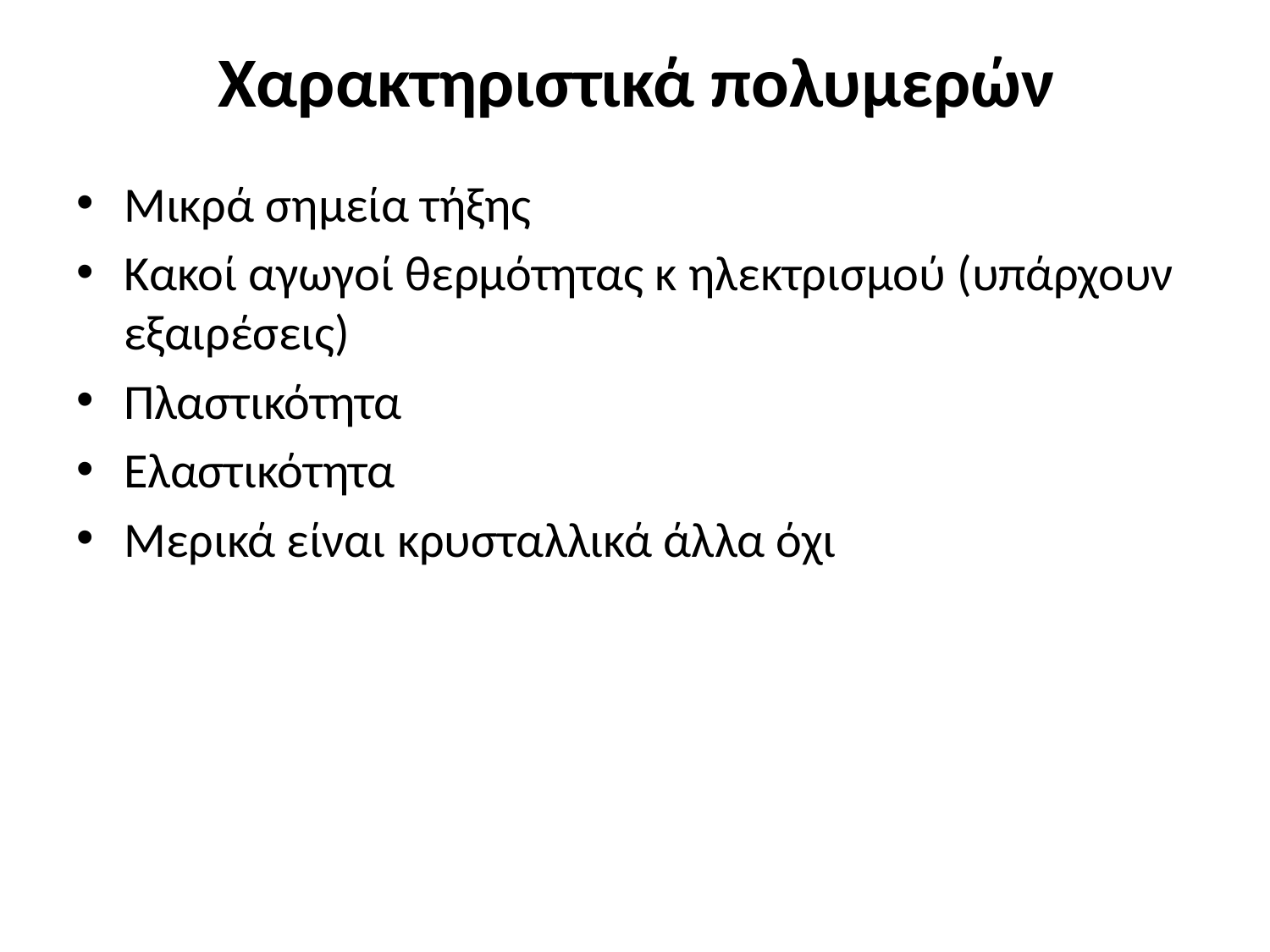

# Χαρακτηριστικά πολυμερών
Μικρά σημεία τήξης
Κακοί αγωγοί θερμότητας κ ηλεκτρισμού (υπάρχουν εξαιρέσεις)
Πλαστικότητα
Ελαστικότητα
Μερικά είναι κρυσταλλικά άλλα όχι